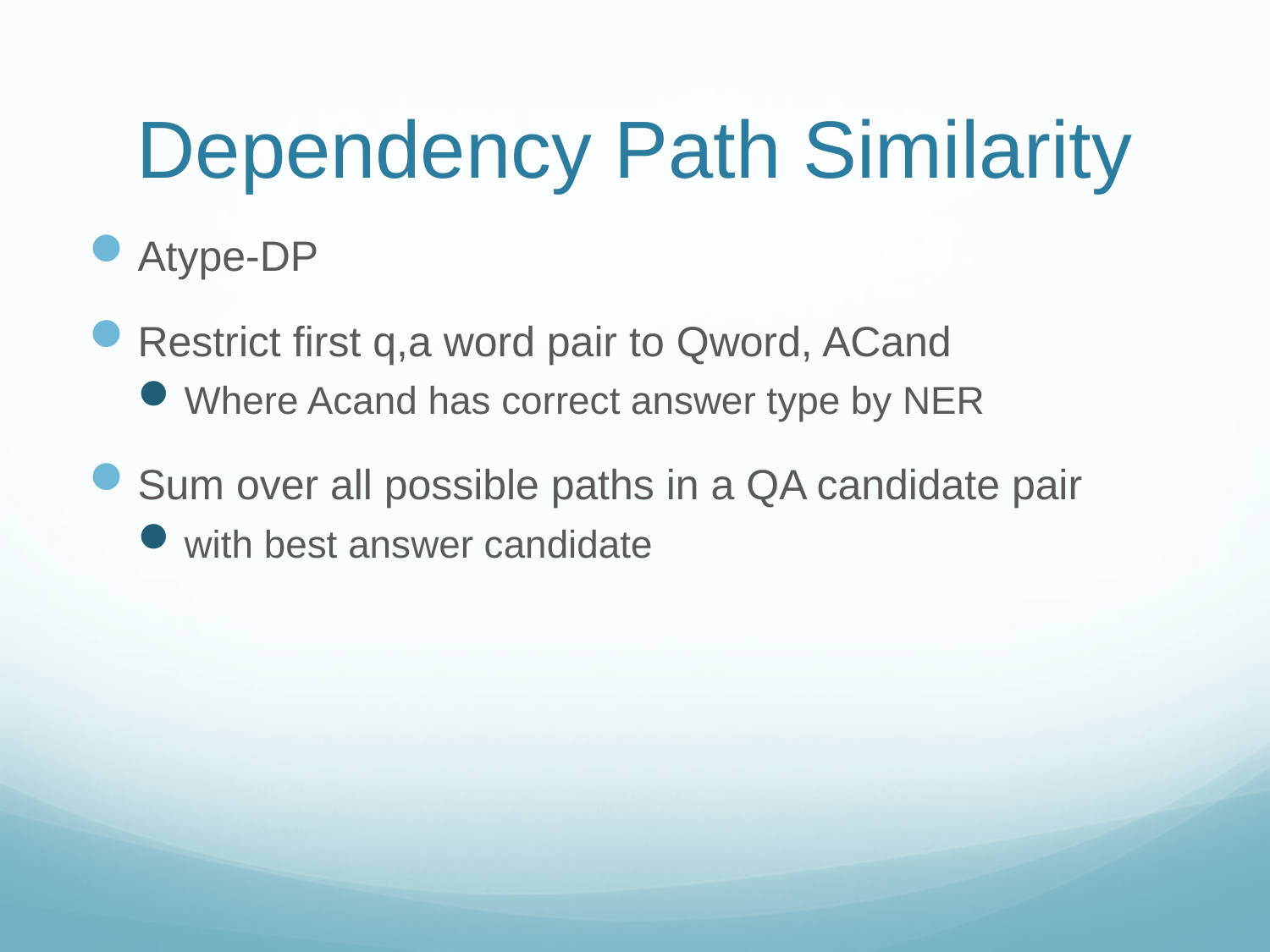

# Dependency Path Similarity
Atype-DP
Restrict first q,a word pair to Qword, ACand
Where Acand has correct answer type by NER
Sum over all possible paths in a QA candidate pair
with best answer candidate